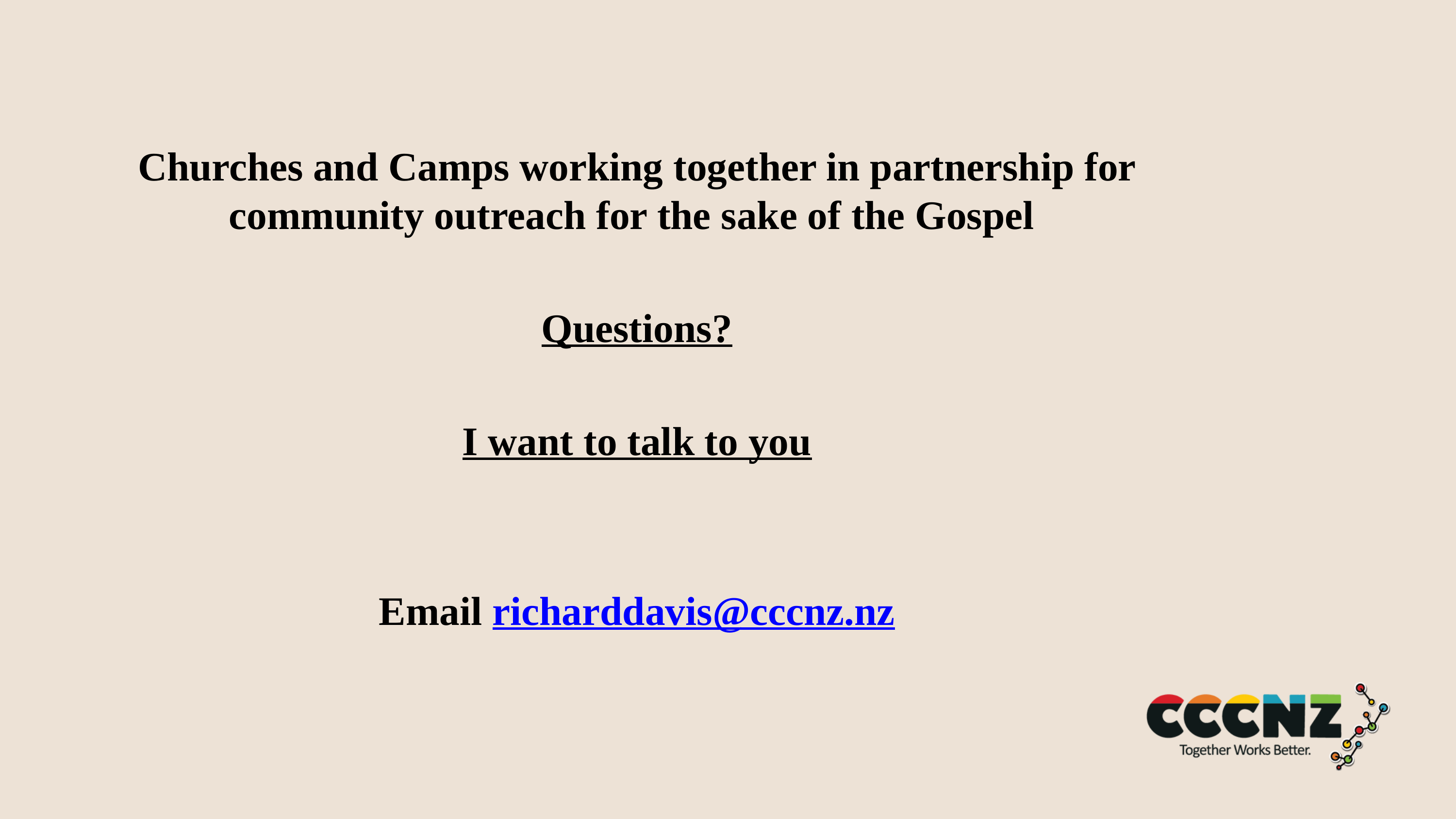

#
Churches and Camps working together in partnership for community outreach for the sake of the Gospel

Questions?

I want to talk to you

Email richarddavis@cccnz.nz